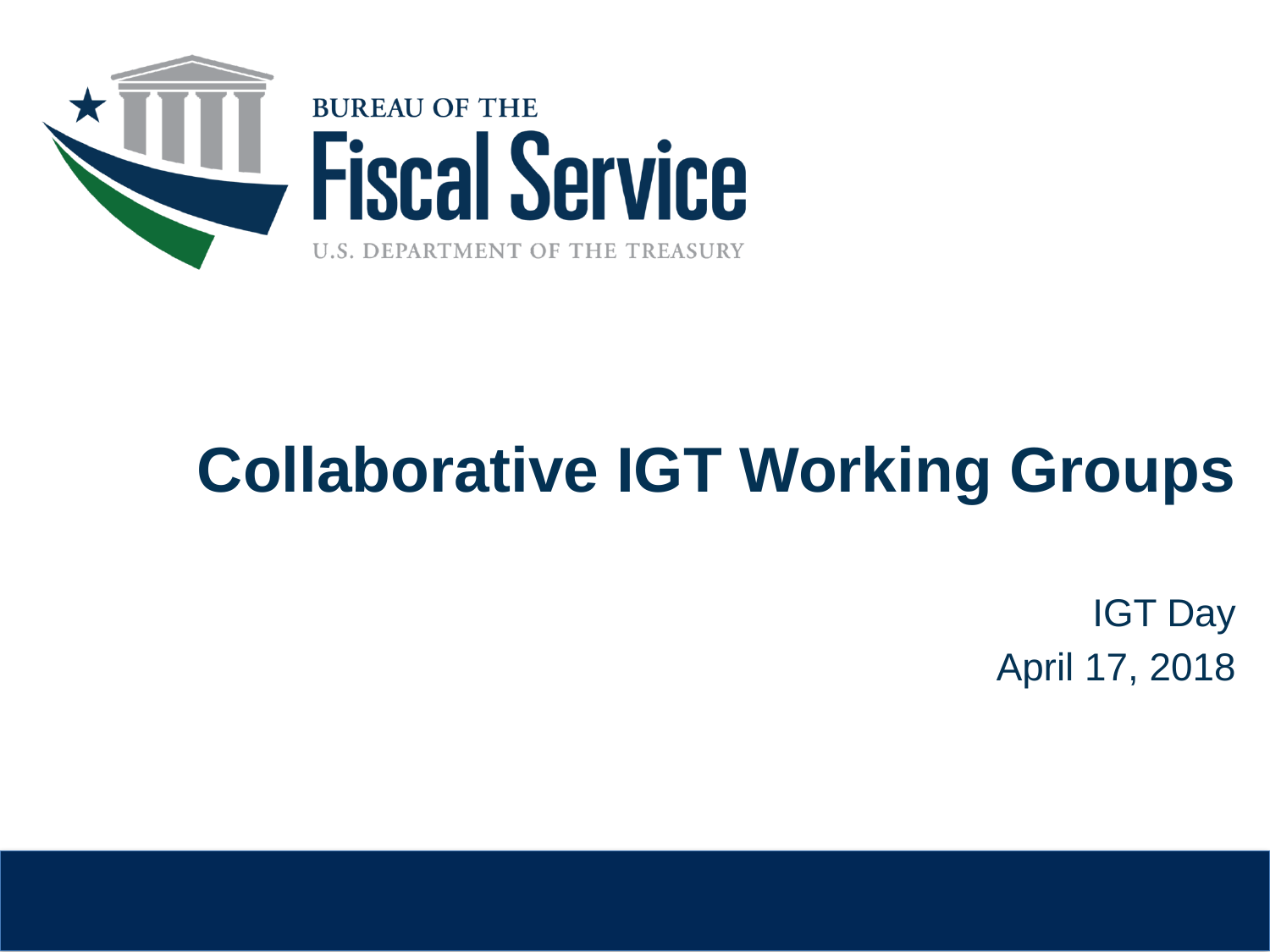

Collaborative IGT Working Groups
IGT Day
April 17, 2018